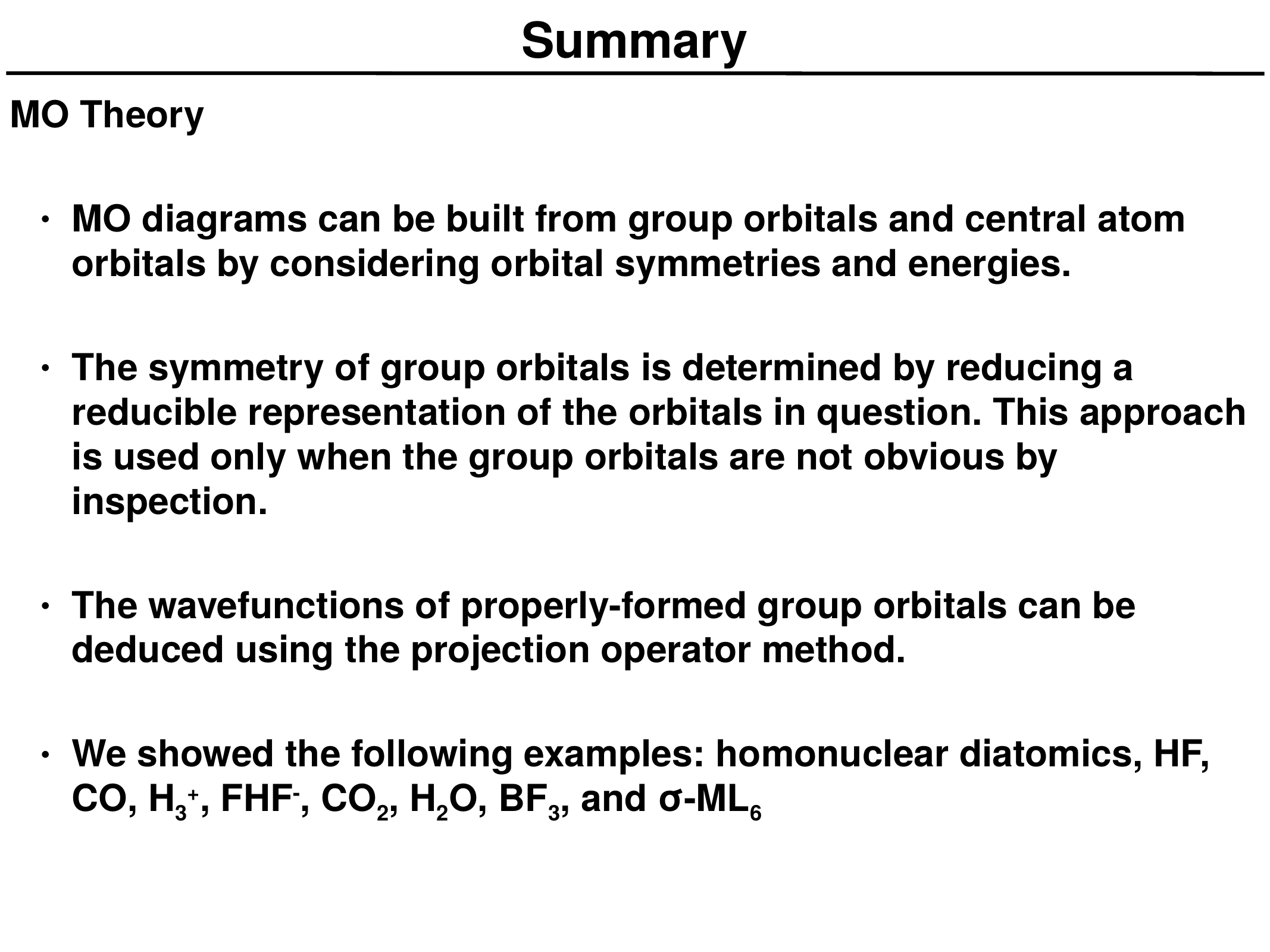

# Summary
MO Theory
MO diagrams can be built from group orbitals and central atom orbitals by considering orbital symmetries and energies.
The symmetry of group orbitals is determined by reducing a reducible representation of the orbitals in question. This approach is used only when the group orbitals are not obvious by inspection.
The wavefunctions of properly-formed group orbitals can be deduced using the projection operator method.
We showed the following examples: homonuclear diatomics, HF, CO, H3+, FHF-, CO2, H2O, BF3, and σ-ML6